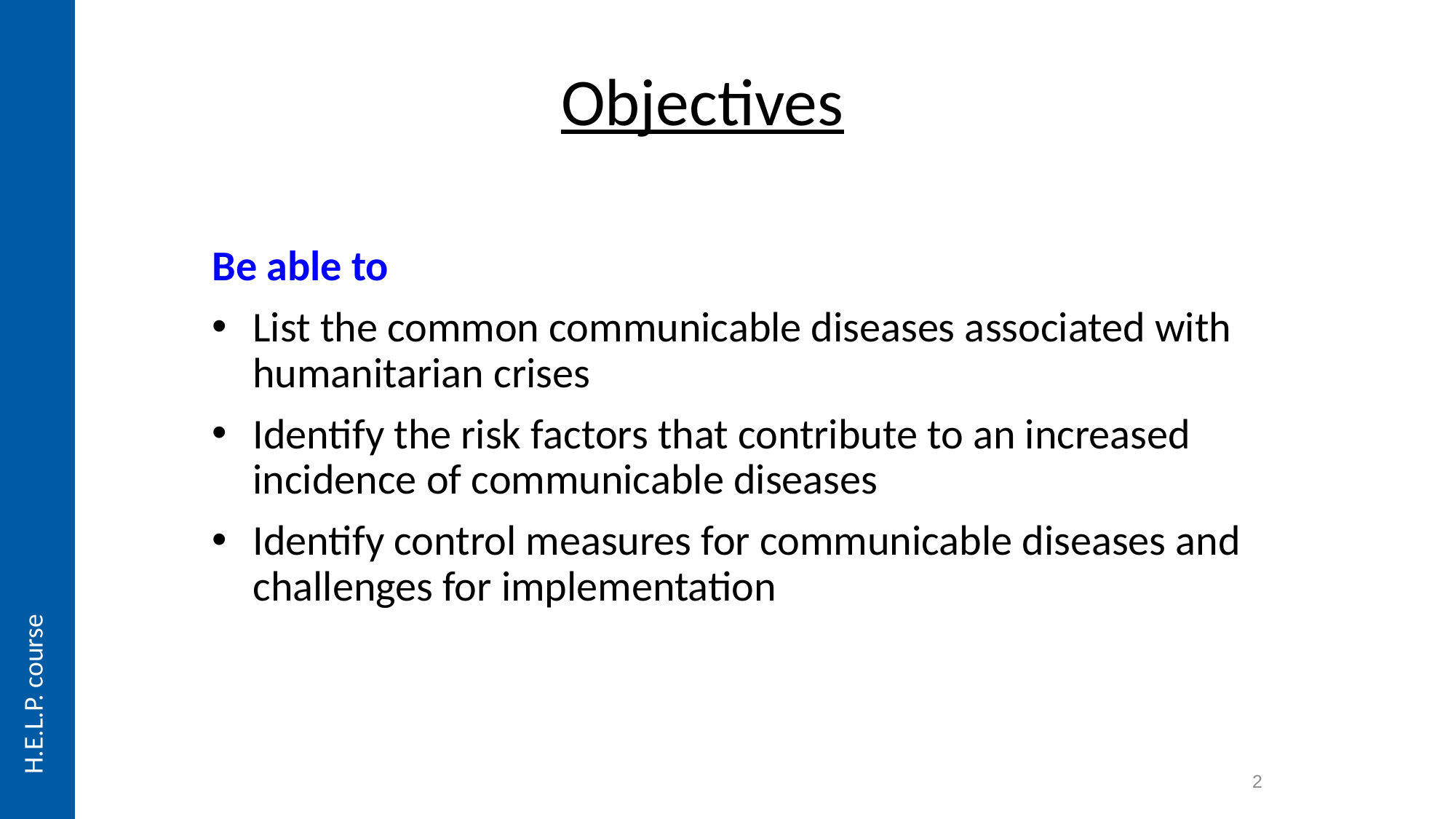

Objectives
Be able to
List the common communicable diseases associated with humanitarian crises
Identify the risk factors that contribute to an increased incidence of communicable diseases
Identify control measures for communicable diseases and challenges for implementation
H.E.L.P. course
2